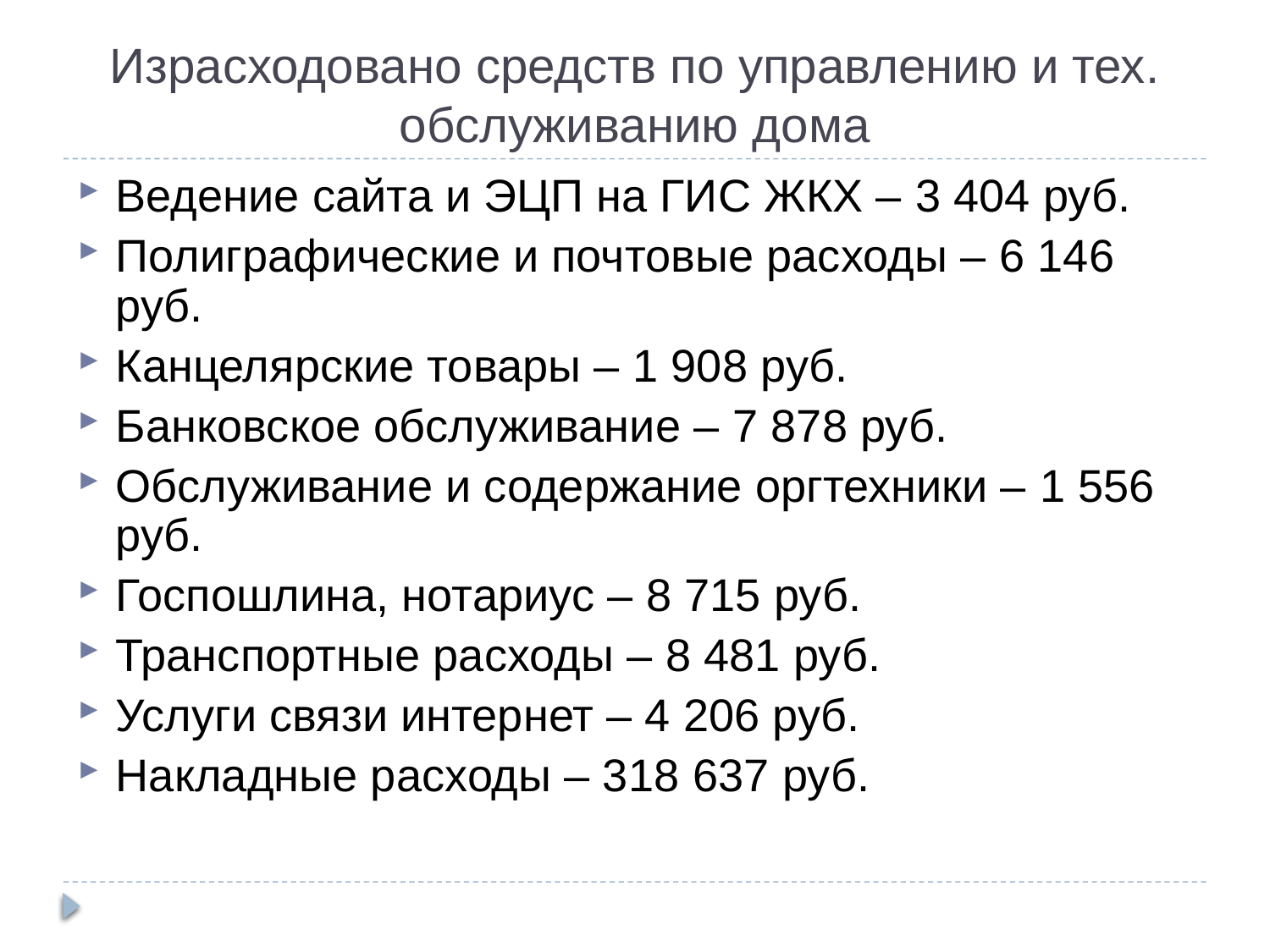

Израсходовано средств по управлению и тех. обслуживанию дома
Ведение сайта и ЭЦП на ГИС ЖКХ – 3 404 руб.
Полиграфические и почтовые расходы – 6 146 руб.
Канцелярские товары – 1 908 руб.
Банковское обслуживание – 7 878 руб.
Обслуживание и содержание оргтехники – 1 556 руб.
Госпошлина, нотариус – 8 715 руб.
Транспортные расходы – 8 481 руб.
Услуги связи интернет – 4 206 руб.
Накладные расходы – 318 637 руб.